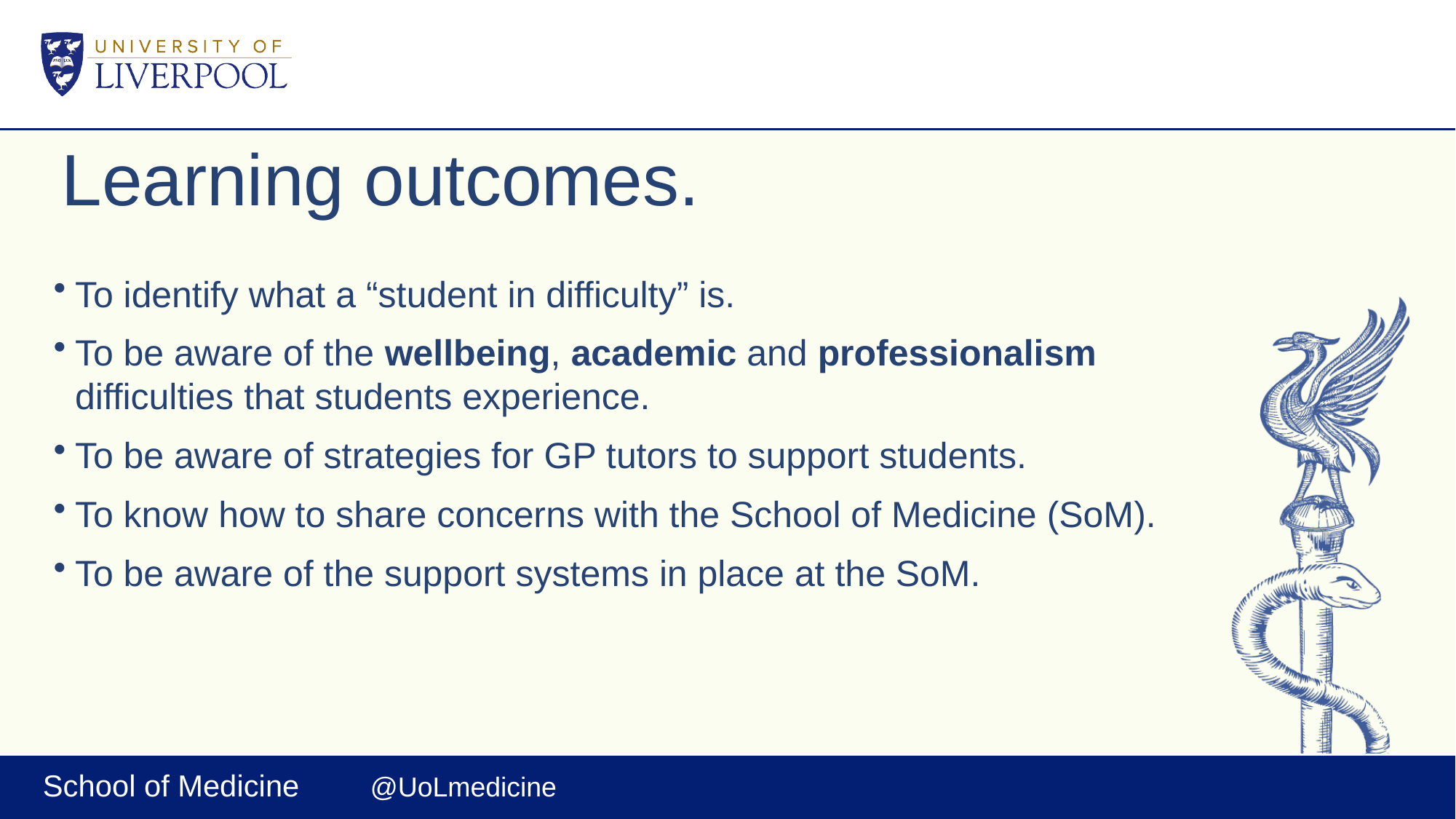

# Learning outcomes.
To identify what a “student in difficulty” is.
To be aware of the wellbeing, academic and professionalism difficulties that students experience.
To be aware of strategies for GP tutors to support students.
To know how to share concerns with the School of Medicine (SoM).
To be aware of the support systems in place at the SoM.